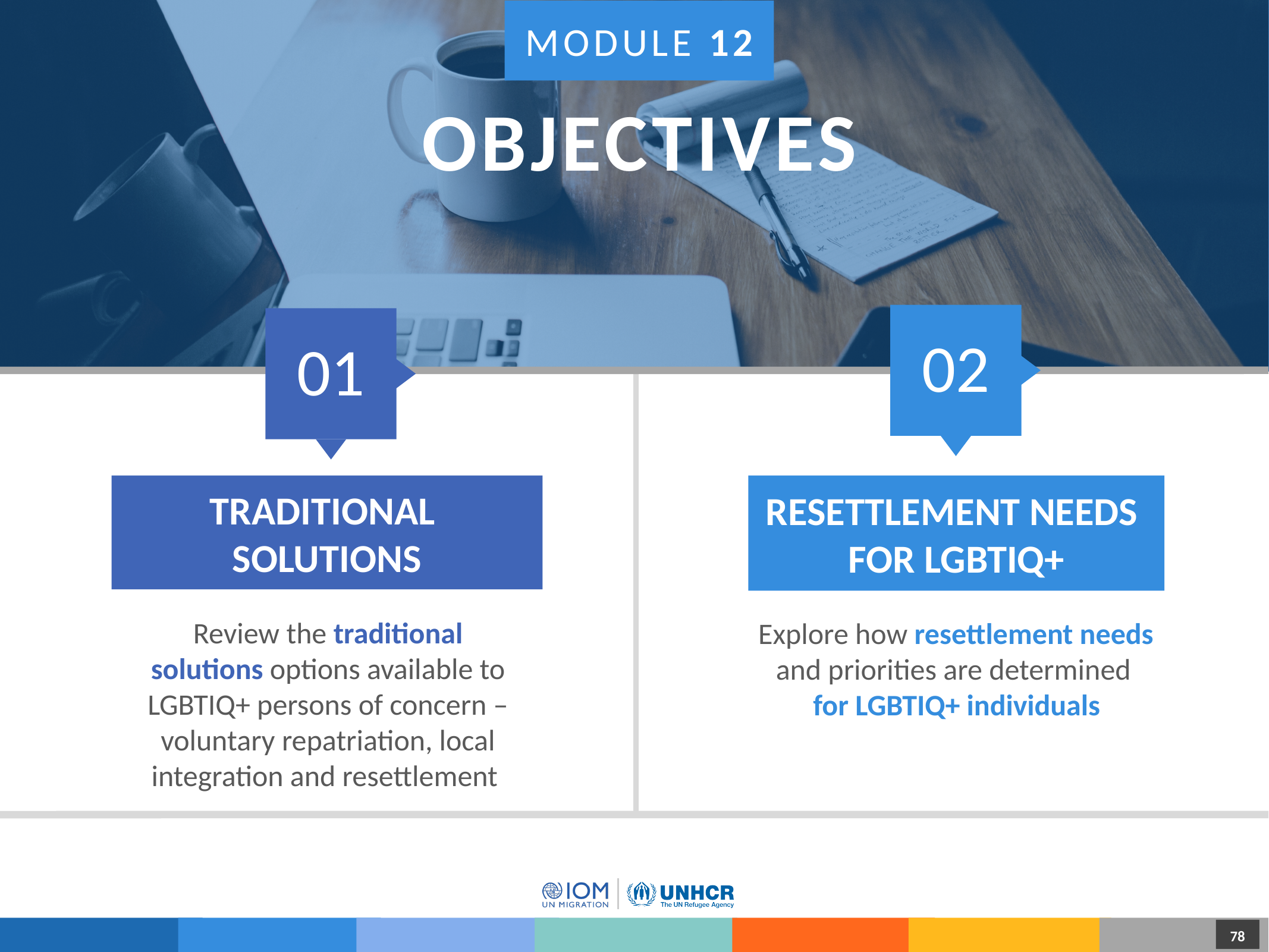

MODULE 12
OBJECTIVES
02

01

traditional
solutions
Resettlement needs
for LGBTIQ+
Review the traditional solutions options available to LGBTIQ+ persons of concern – voluntary repatriation, local integration and resettlement
Explore how resettlement needs and priorities are determined
for LGBTIQ+ individuals
1
1

78